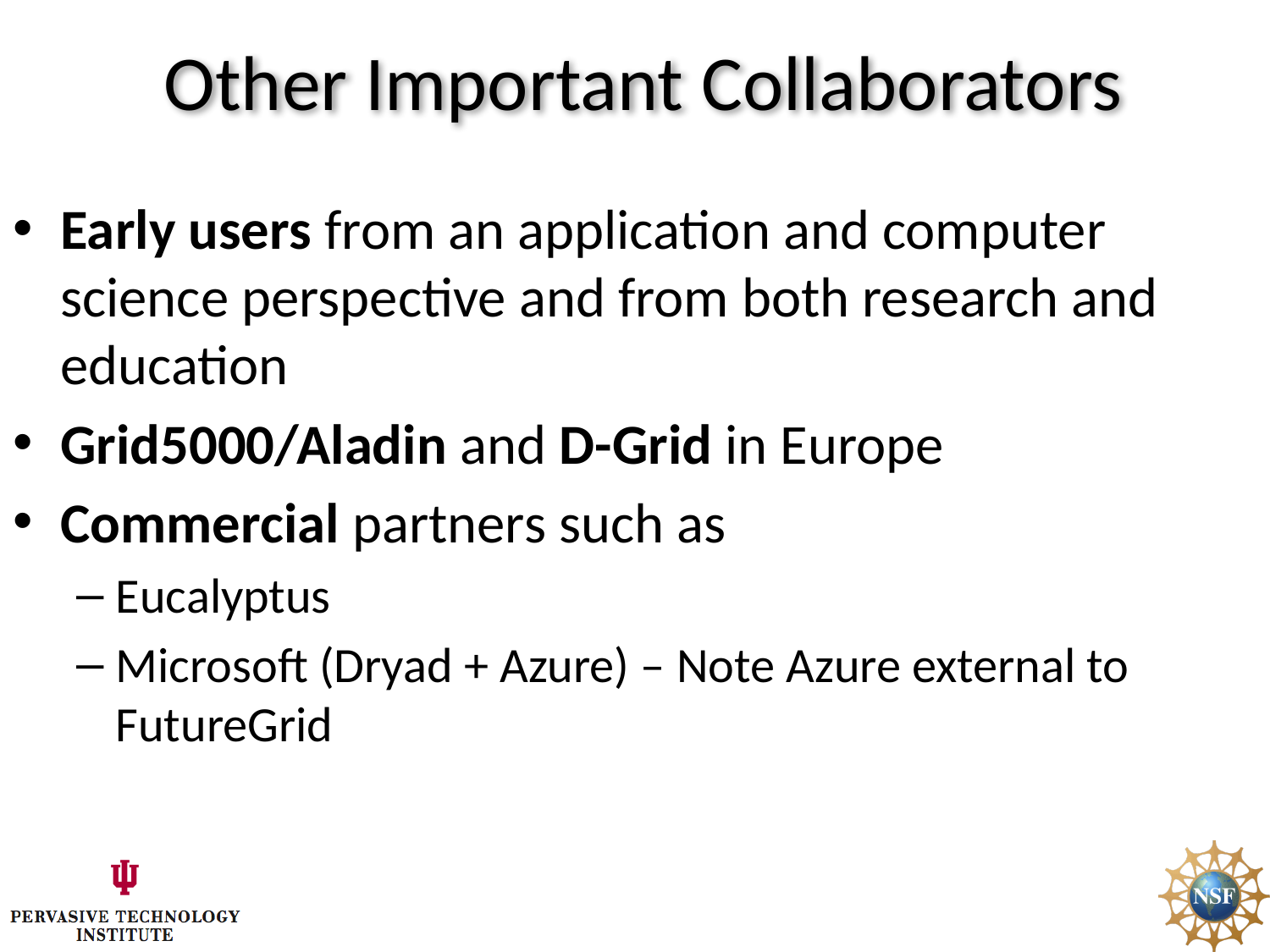

# Other Important Collaborators
Early users from an application and computer science perspective and from both research and education
Grid5000/Aladin and D-Grid in Europe
Commercial partners such as
Eucalyptus
Microsoft (Dryad + Azure) – Note Azure external to FutureGrid